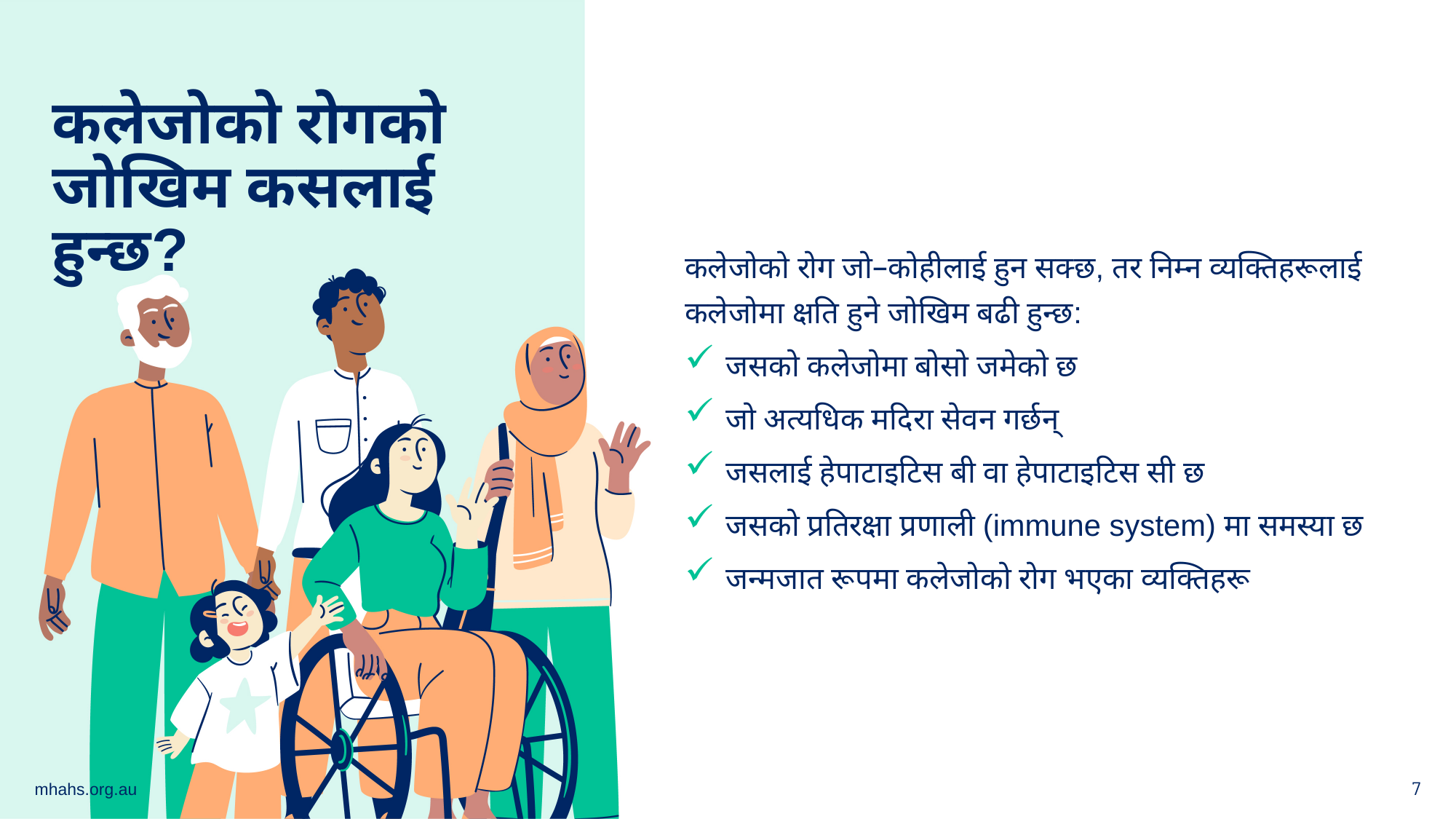

कलेजोको रोगको जोखिम कसलाई हुन्छ?
कलेजोको रोग जो–कोहीलाई हुन सक्छ, तर निम्न व्यक्तिहरूलाई कलेजोमा क्षति हुने जोखिम बढी हुन्छ:
जसको कलेजोमा बोसो जमेको छ
जो अत्यधिक मदिरा सेवन गर्छन्
जसलाई हेपाटाइटिस बी वा हेपाटाइटिस सी छ
जसको प्रतिरक्षा प्रणाली (immune system) मा समस्या छ
जन्मजात रूपमा कलेजोको रोग भएका व्यक्तिहरू
mhahs.org.au
7